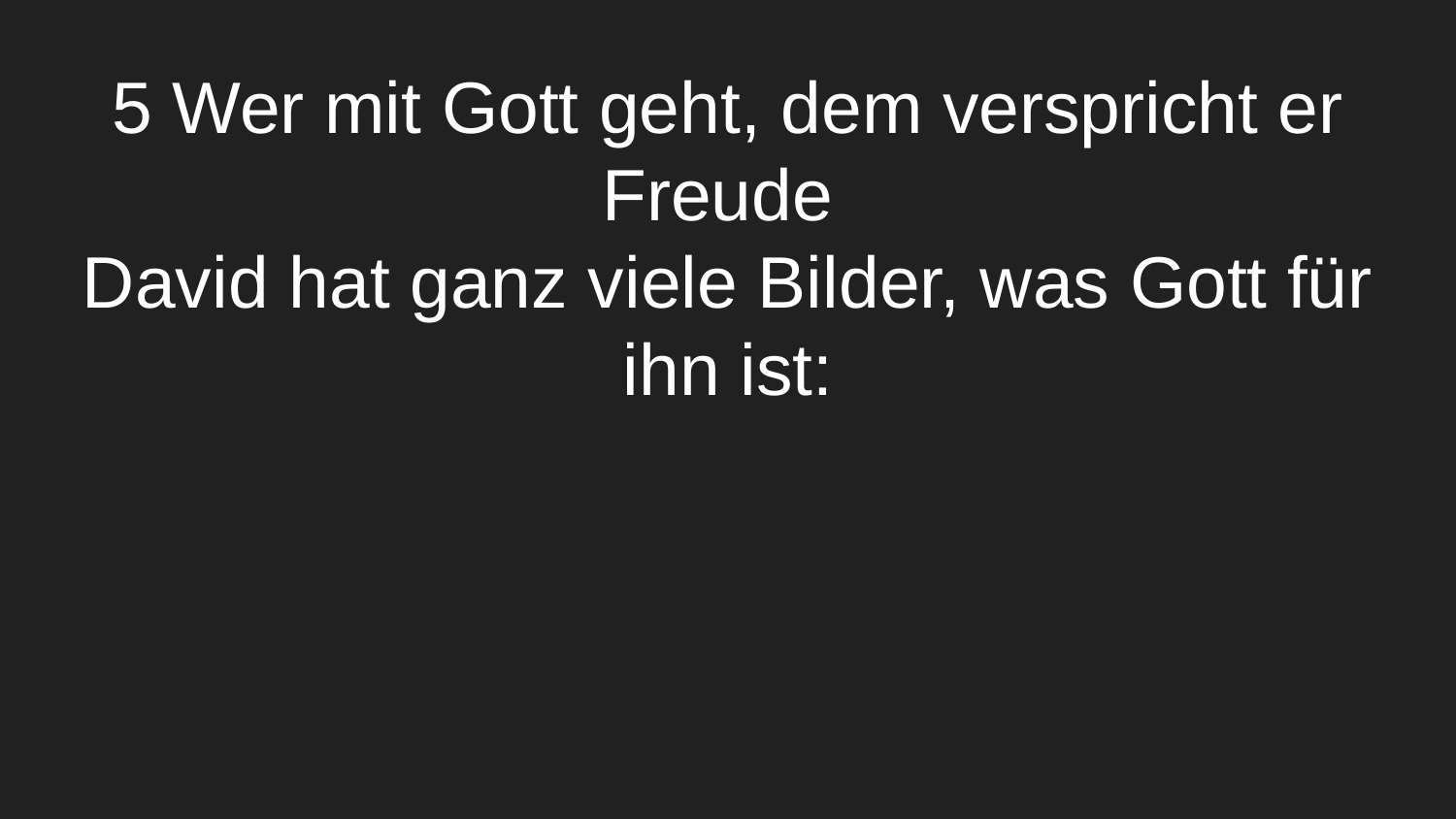

# 5 Wer mit Gott geht, dem verspricht er Freude
David hat ganz viele Bilder, was Gott für ihn ist: